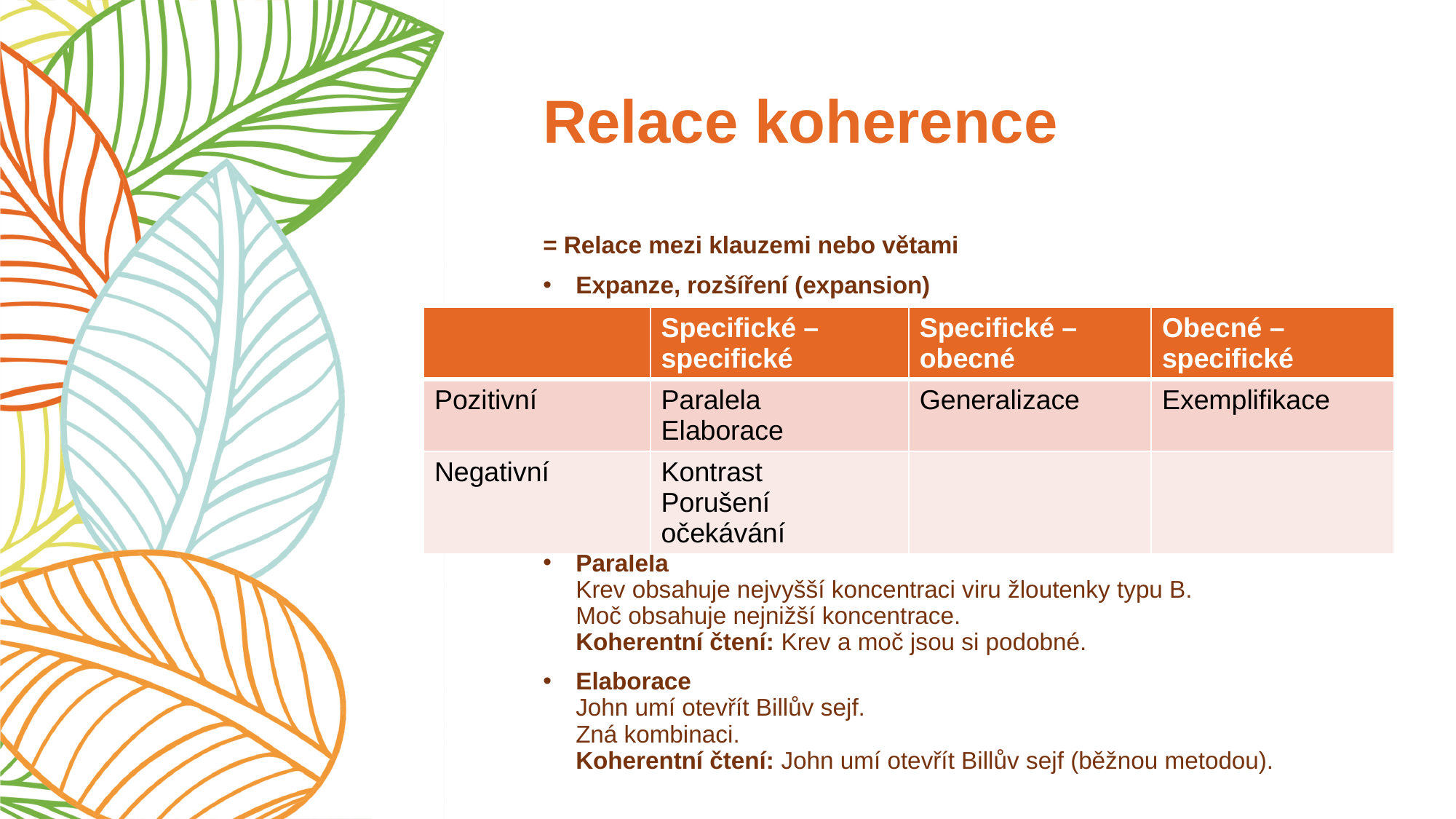

# Relace koherence
= Relace mezi klauzemi nebo větami
Expanze, rozšíření (expansion)

Paralela
Krev obsahuje nejvyšší koncentraci viru žloutenky typu B.
Moč obsahuje nejnižší koncentrace.
Koherentní čtení: Krev a moč jsou si podobné.
Elaborace
John umí otevřít Billův sejf.
Zná kombinaci.
Koherentní čtení: John umí otevřít Billův sejf (běžnou metodou).

|  | Specifické – specifické | Specifické – obecné | Obecné – specifické |
| --- | --- | --- | --- |
| Pozitivní | Paralela Elaborace | Generalizace | Exemplifikace |
| Negativní | Kontrast Porušení očekávání |  |  |